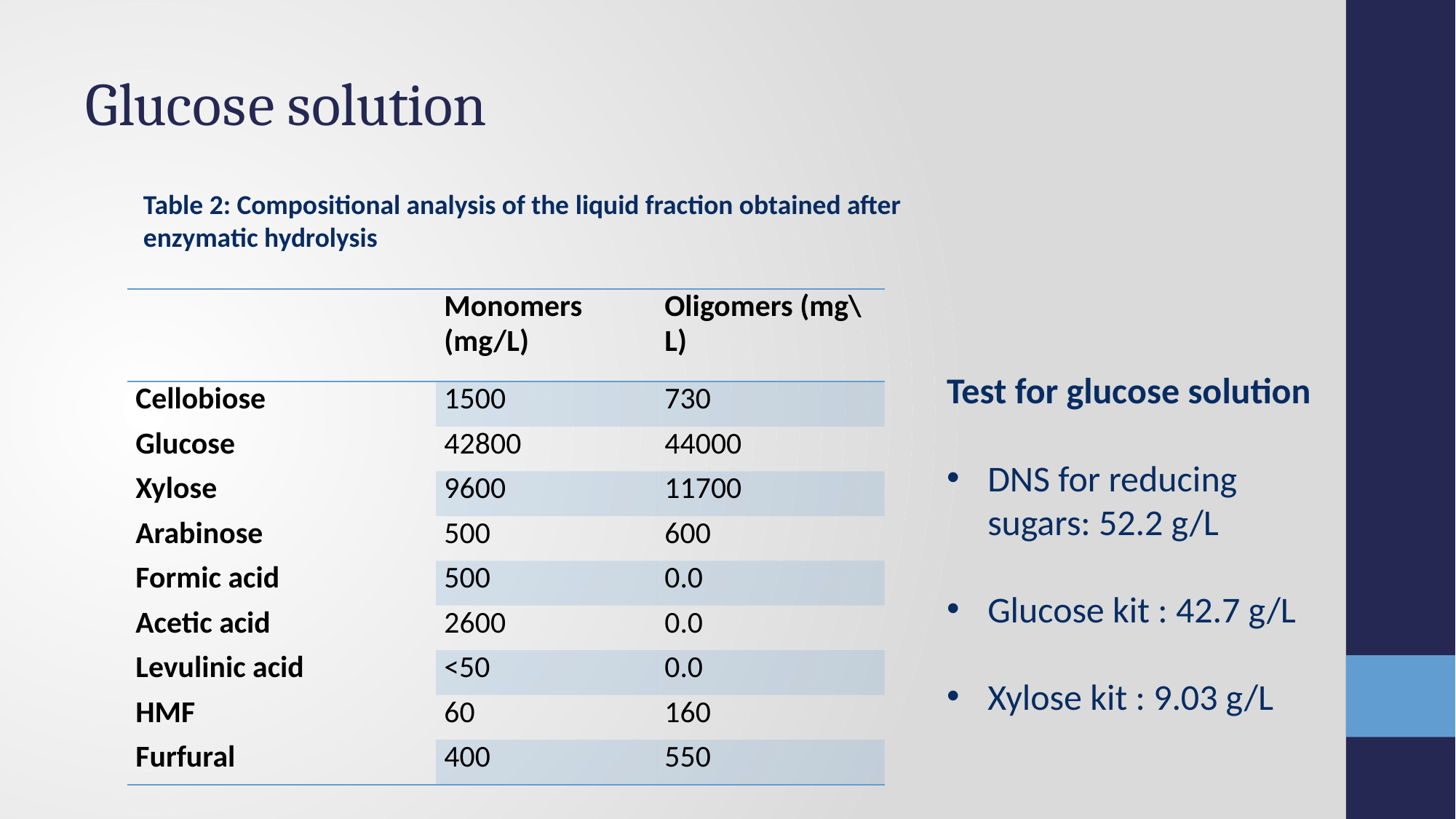

# Glucose solution

Table 2: Compositional analysis of the liquid fraction obtained after enzymatic hydrolysis

Test for glucose solution

DNS for reducing sugars: 52.2 g/L

Glucose kit : 42.7 g/L

Xylose kit : 9.03 g/L
|  | Monomers (mg/L) | Oligomers (mg\L) |
| --- | --- | --- |
| Cellobiose | 1500 | 730 |
| Glucose | 42800 | 44000 |
| Xylose | 9600 | 11700 |
| Arabinose | 500 | 600 |
| Formic acid | 500 | 0.0 |
| Acetic acid | 2600 | 0.0 |
| Levulinic acid | <50 | 0.0 |
| HMF | 60 | 160 |
| Furfural | 400 | 550 |